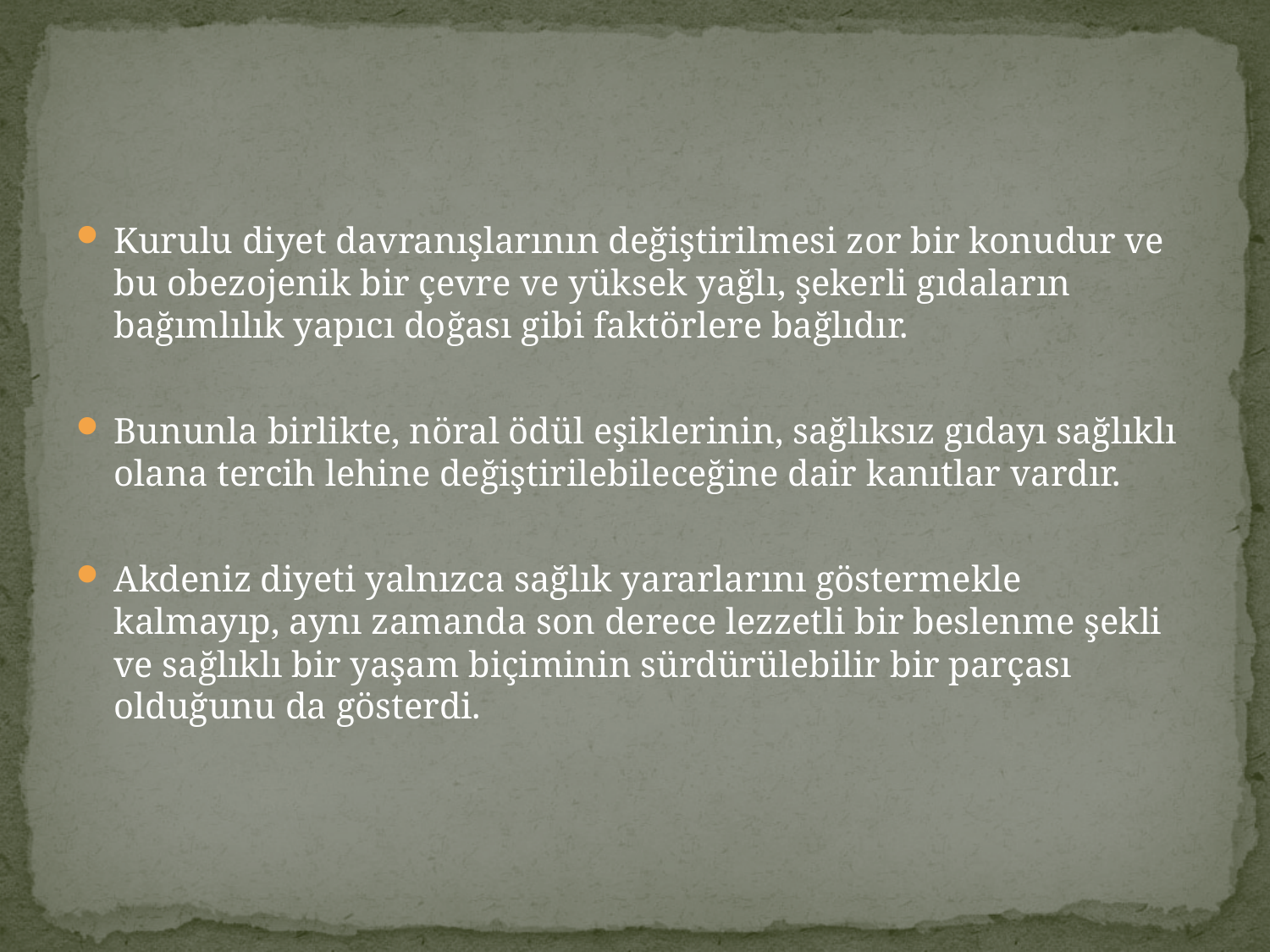

#
Kurulu diyet davranışlarının değiştirilmesi zor bir konudur ve bu obezojenik bir çevre ve yüksek yağlı, şekerli gıdaların bağımlılık yapıcı doğası gibi faktörlere bağlıdır.

Bununla birlikte, nöral ödül eşiklerinin, sağlıksız gıdayı sağlıklı olana tercih lehine değiştirilebileceğine dair kanıtlar vardır.

Akdeniz diyeti yalnızca sağlık yararlarını göstermekle kalmayıp, aynı zamanda son derece lezzetli bir beslenme şekli ve sağlıklı bir yaşam biçiminin sürdürülebilir bir parçası olduğunu da gösterdi.